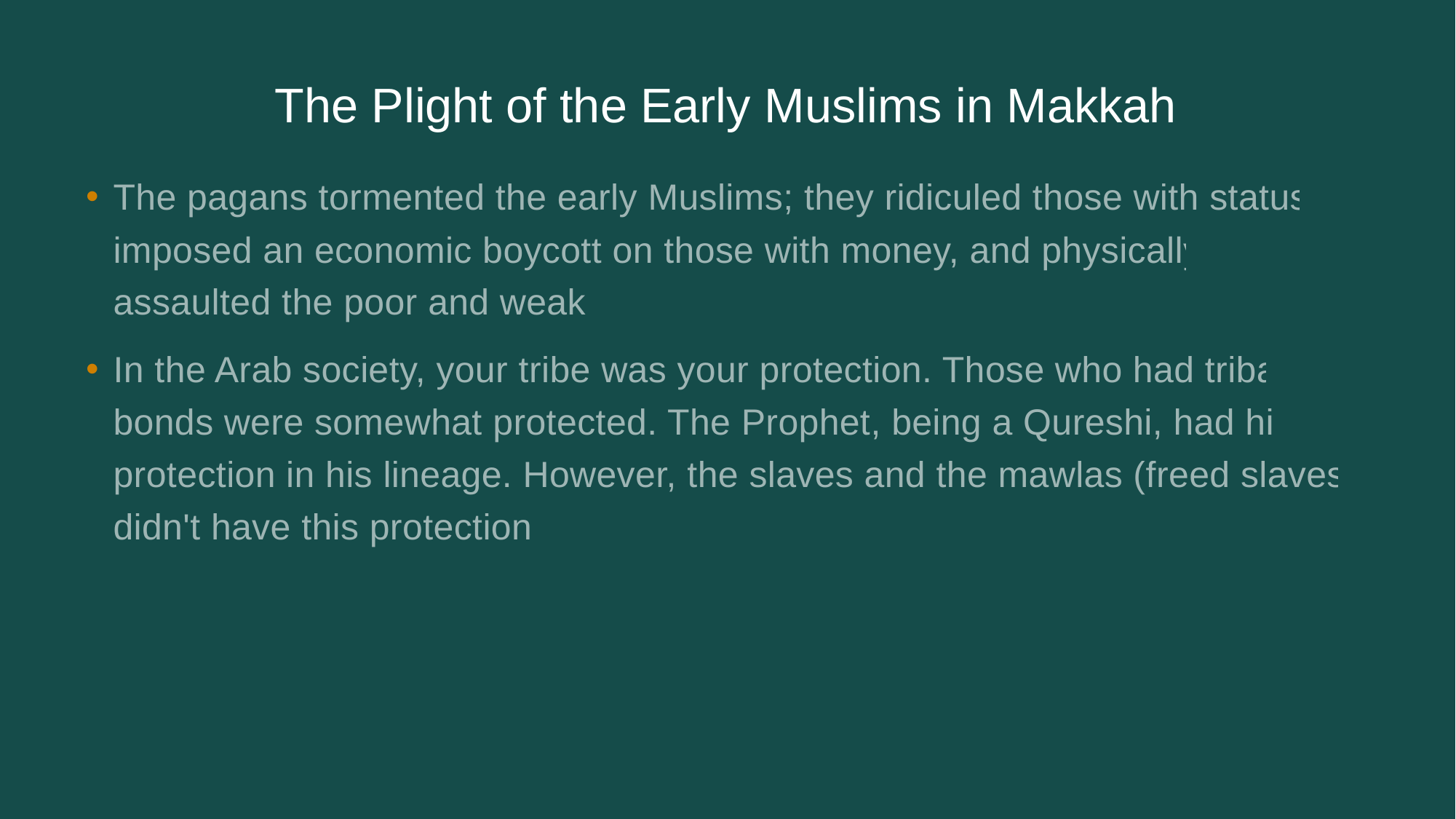

# The Plight of the Early Muslims in Makkah
The pagans tormented the early Muslims; they ridiculed those with status, imposed an economic boycott on those with money, and physically assaulted the poor and weak.
In the Arab society, your tribe was your protection. Those who had tribal bonds were somewhat protected. The Prophet, being a Qureshi, had his protection in his lineage. However, the slaves and the mawlas (freed slaves) didn't have this protection.